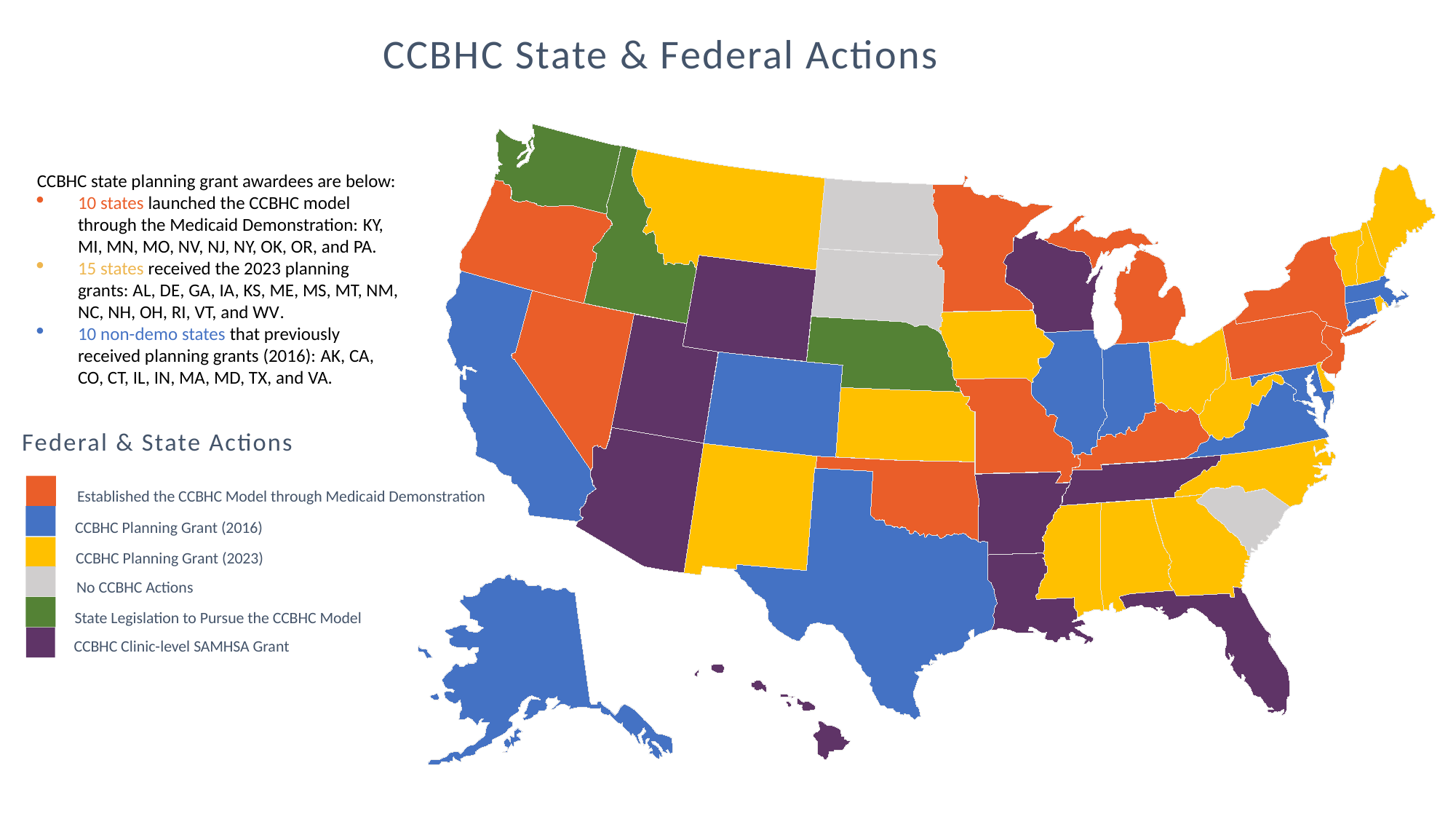

CCBHC State & Federal Actions

CCBHC state planning grant awardees are below:
10 states launched the CCBHC model through the Medicaid Demonstration: KY, MI, MN, MO, NV, NJ, NY, OK, OR, and PA.
15 states received the 2023 planning grants: AL, DE, GA, IA, KS, ME, MS, MT, NM, NC, NH, OH, RI, VT, and WV.
10 non-demo states that previously received planning grants (2016): AK, CA, CO, CT, IL, IN, MA, MD, TX, and VA.
Federal & State Actions

Established the CCBHC Model through Medicaid Demonstration

CCBHC Planning Grant (2016)

CCBHC Planning Grant (2023)

No CCBHC Actions

State Legislation to Pursue the CCBHC Model

CCBHC Clinic-level SAMHSA Grant